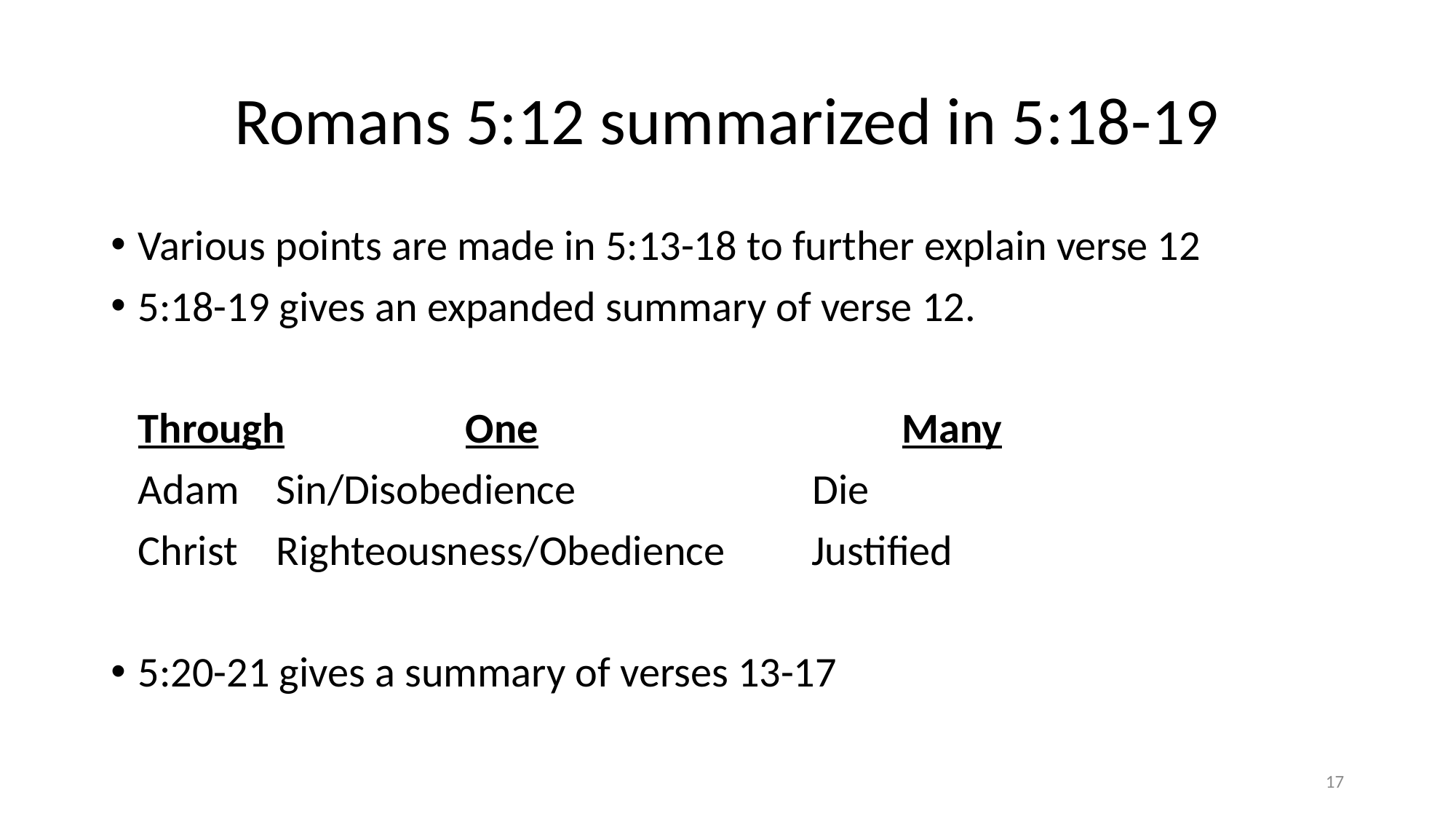

# Romans 5:12 summarized in 5:18-19
Various points are made in 5:13-18 to further explain verse 12
5:18-19 gives an expanded summary of verse 12.

	Through		One				Many
	Adam	   Sin/Disobedience		  Die
	Christ	   Righteousness/Obedience         Justified

5:20-21 gives a summary of verses 13-17
17